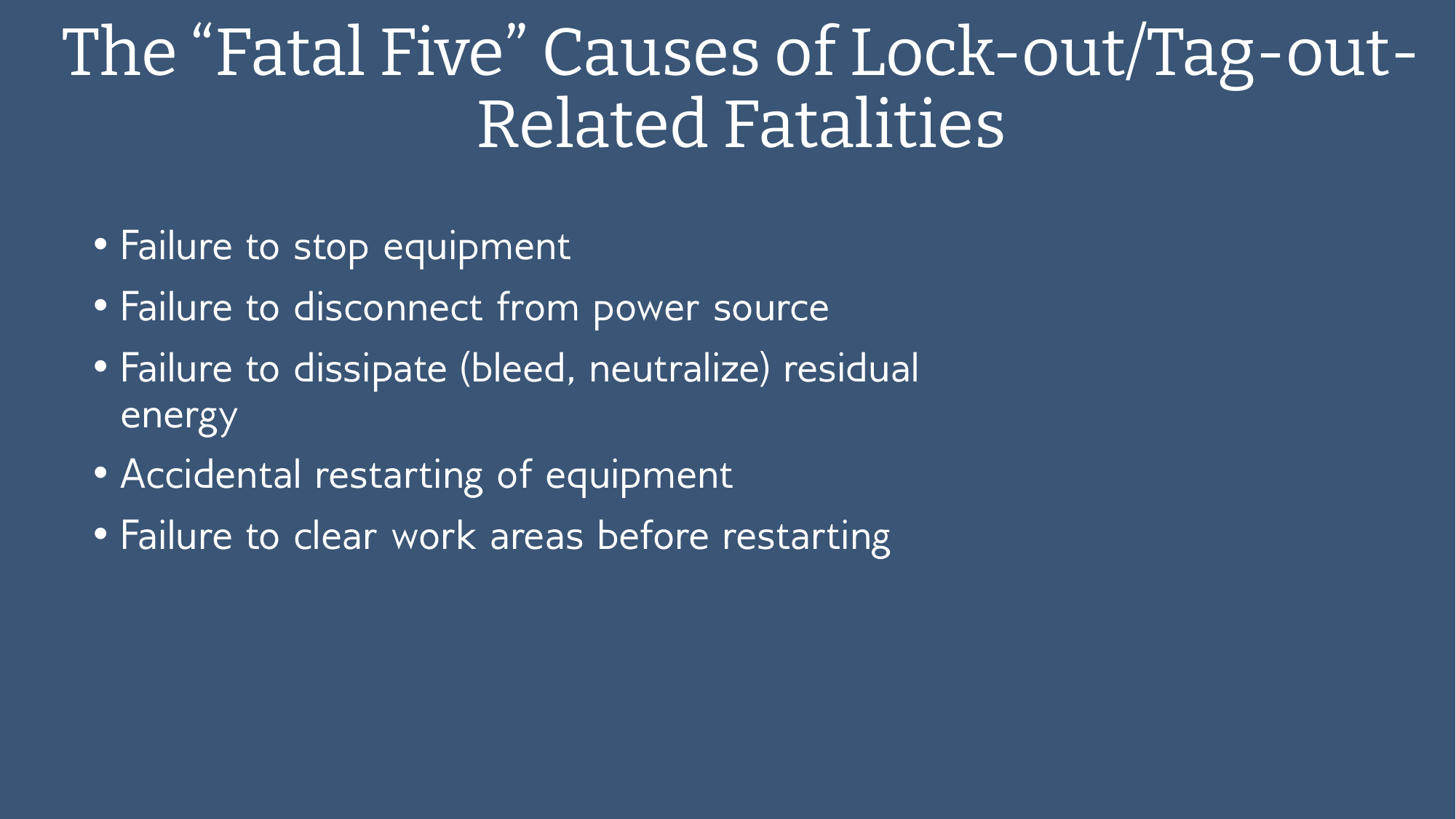

# The “Fatal Five” Causes of Lock-out/Tag-out-Related Fatalities
Failure to stop equipment
Failure to disconnect from power source
Failure to dissipate (bleed, neutralize) residual energy
Accidental restarting of equipment
Failure to clear work areas before restarting